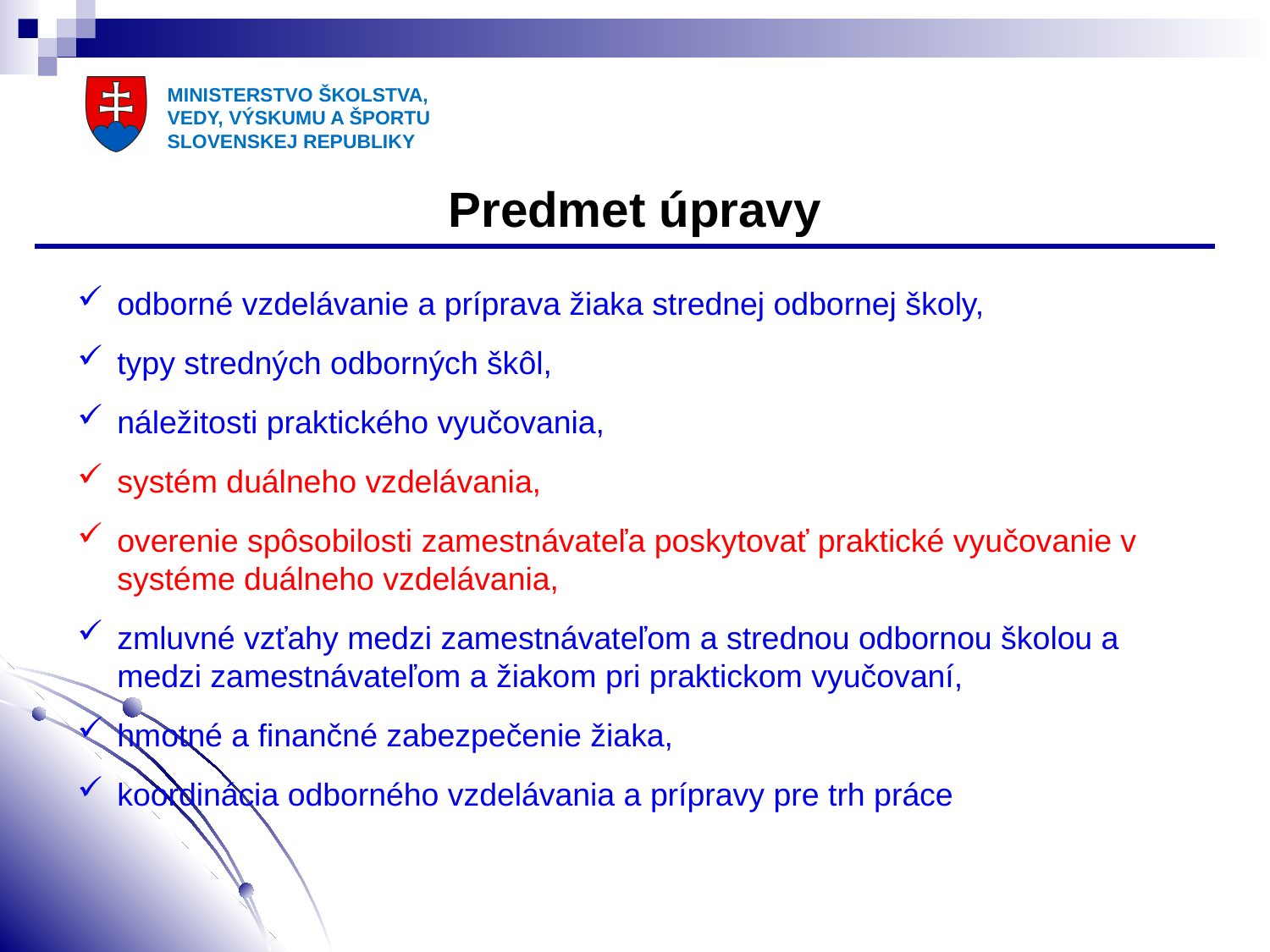

Predmet úpravy

odborné vzdelávanie a príprava žiaka strednej odbornej školy,
typy stredných odborných škôl,
náležitosti praktického vyučovania,
systém duálneho vzdelávania,
overenie spôsobilosti zamestnávateľa poskytovať praktické vyučovanie v systéme duálneho vzdelávania,
zmluvné vzťahy medzi zamestnávateľom a strednou odbornou školou a medzi zamestnávateľom a žiakom pri praktickom vyučovaní,
hmotné a finančné zabezpečenie žiaka,
koordinácia odborného vzdelávania a prípravy pre trh práce